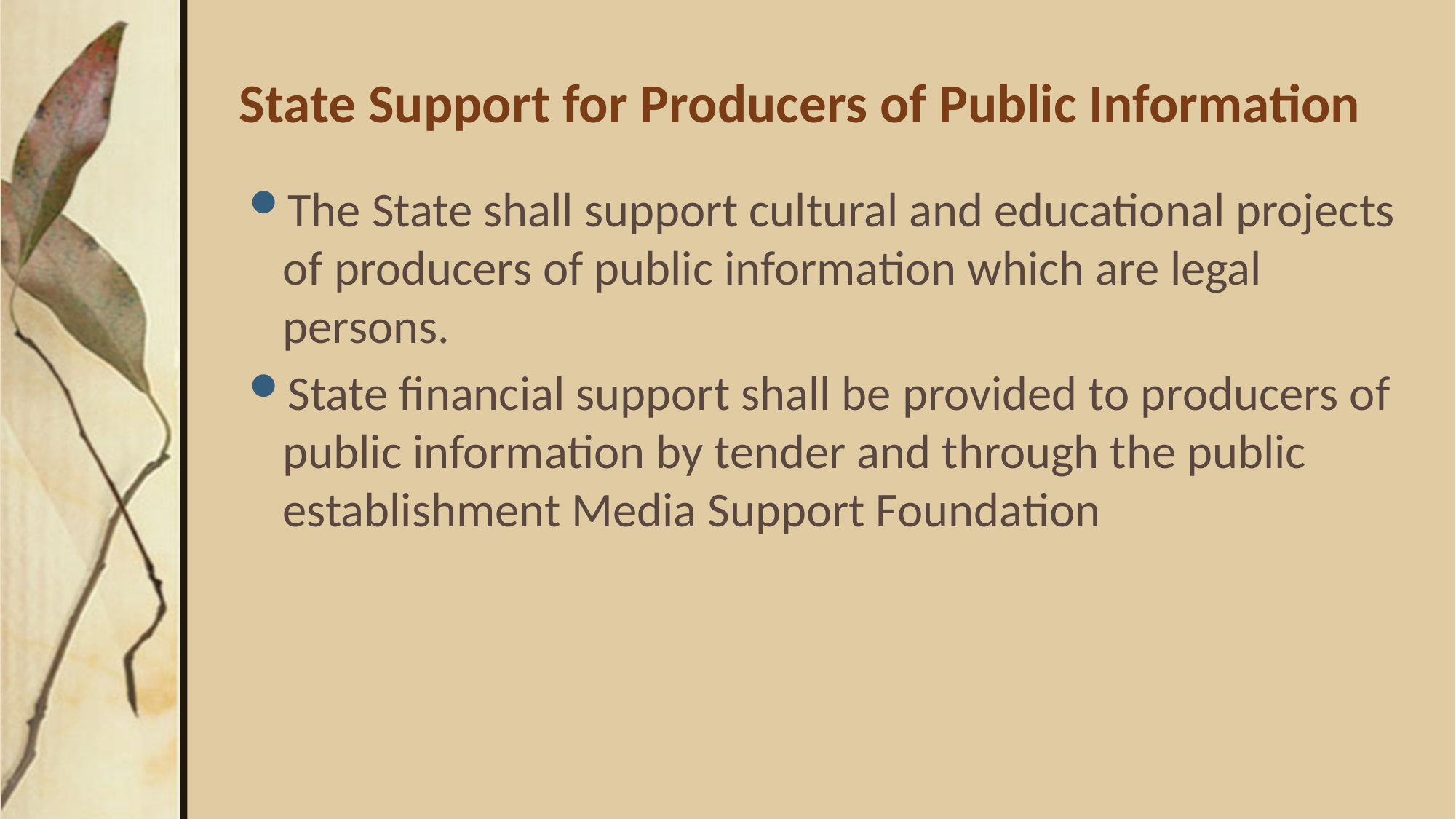

# State Support for Producers of Public Information
The State shall support cultural and educational projects of producers of public information which are legal persons.
State financial support shall be provided to producers of public information by tender and through the public establishment Media Support Foundation